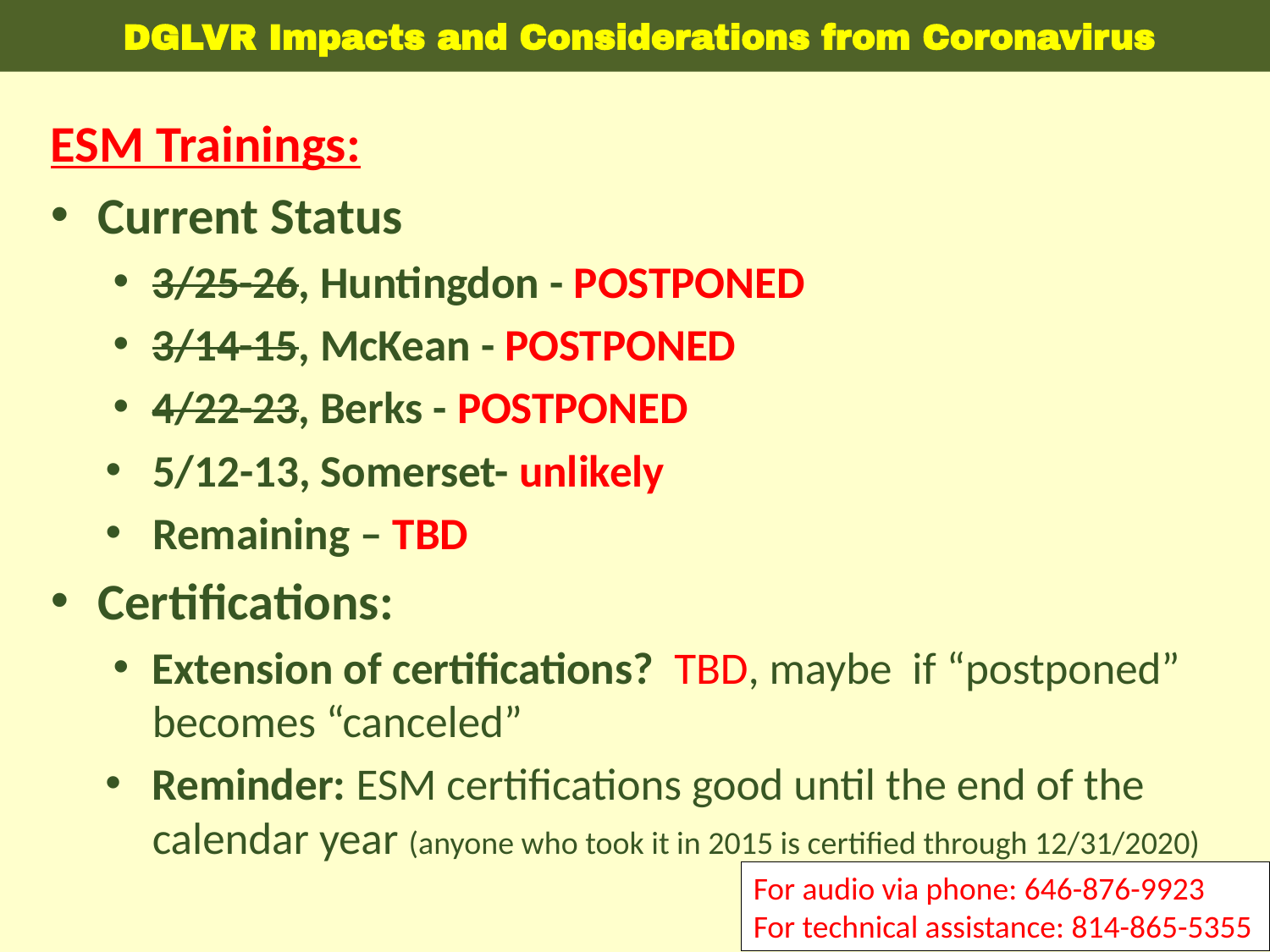

DGLVR Impacts and Considerations from Coronavirus
ESM Trainings:
Current Status
3/25-26, Huntingdon - POSTPONED
3/14-15, McKean - POSTPONED
4/22-23, Berks - POSTPONED
5/12-13, Somerset- unlikely
Remaining – TBD
Certifications:
Extension of certifications?  TBD, maybe  if “postponed” becomes “canceled”
Reminder: ESM certifications good until the end of the calendar year (anyone who took it in 2015 is certified through 12/31/2020)
For audio via phone: 646-876-9923
For technical assistance: 814-865-5355